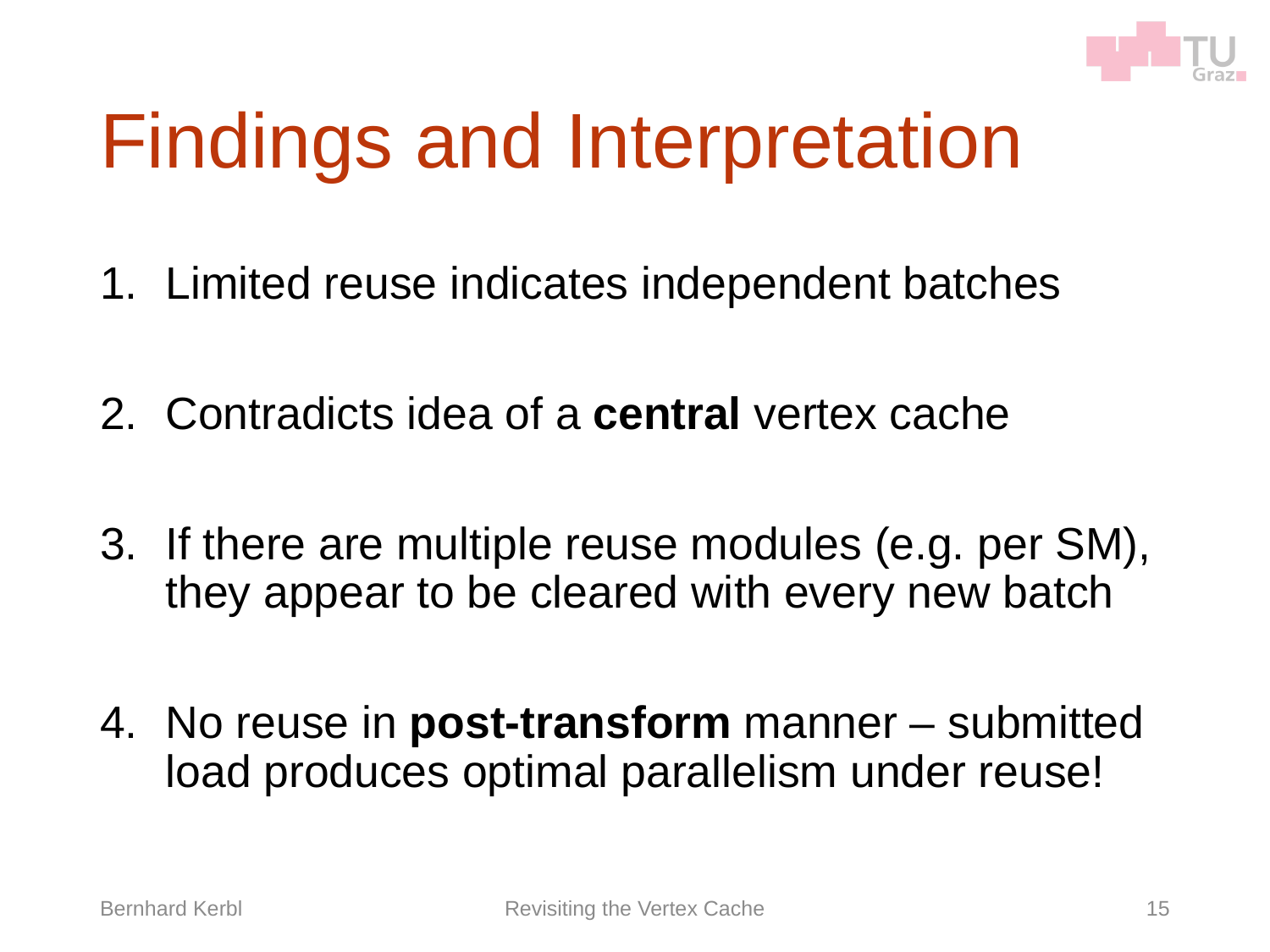

# Findings and Interpretation
Limited reuse indicates independent batches

Contradicts idea of a central vertex cache

If there are multiple reuse modules (e.g. per SM), they appear to be cleared with every new batch

No reuse in post-transform manner – submitted load produces optimal parallelism under reuse!
Bernhard Kerbl
Revisiting the Vertex Cache
15